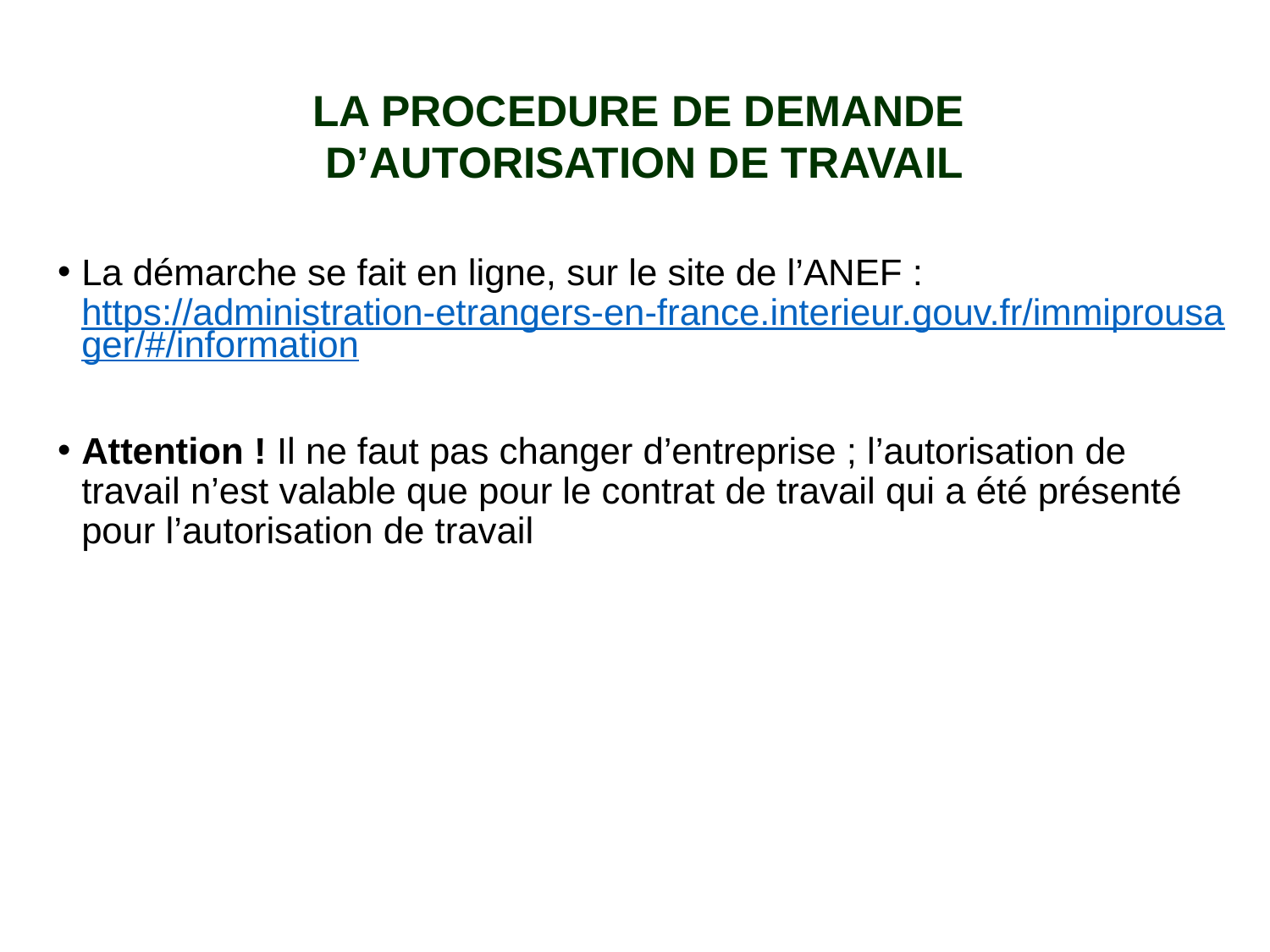

LA PROCEDURE DE DEMANDE
D’AUTORISATION DE TRAVAIL

La démarche se fait en ligne, sur le site de l’ANEF : https://administration-etrangers-en-france.interieur.gouv.fr/immiprousager/#/information

Attention ! Il ne faut pas changer d’entreprise ; l’autorisation de travail n’est valable que pour le contrat de travail qui a été présenté pour l’autorisation de travail